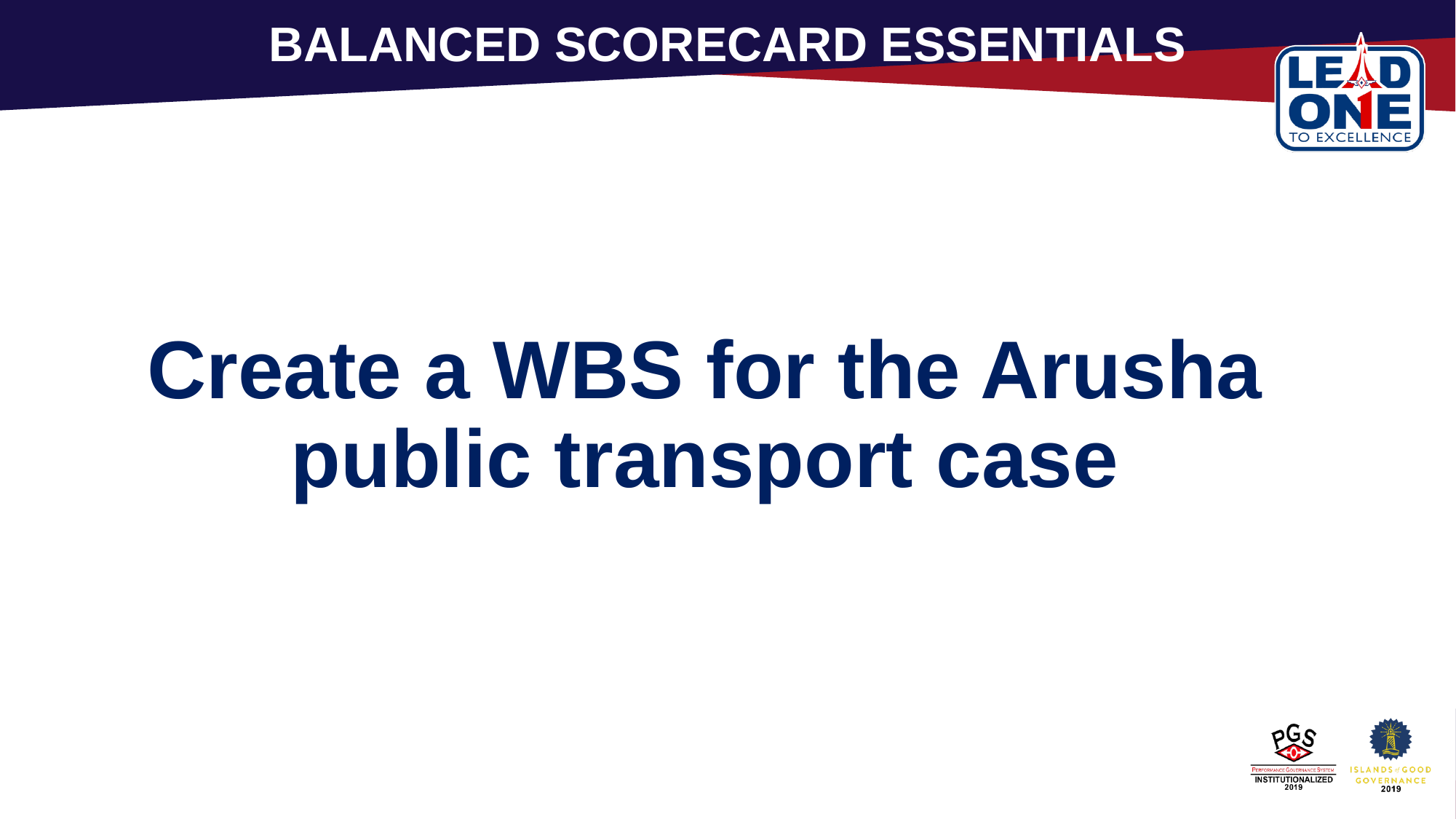

# BALANCED SCORECARD ESSENTIALS
Create a WBS for the Arusha public transport case